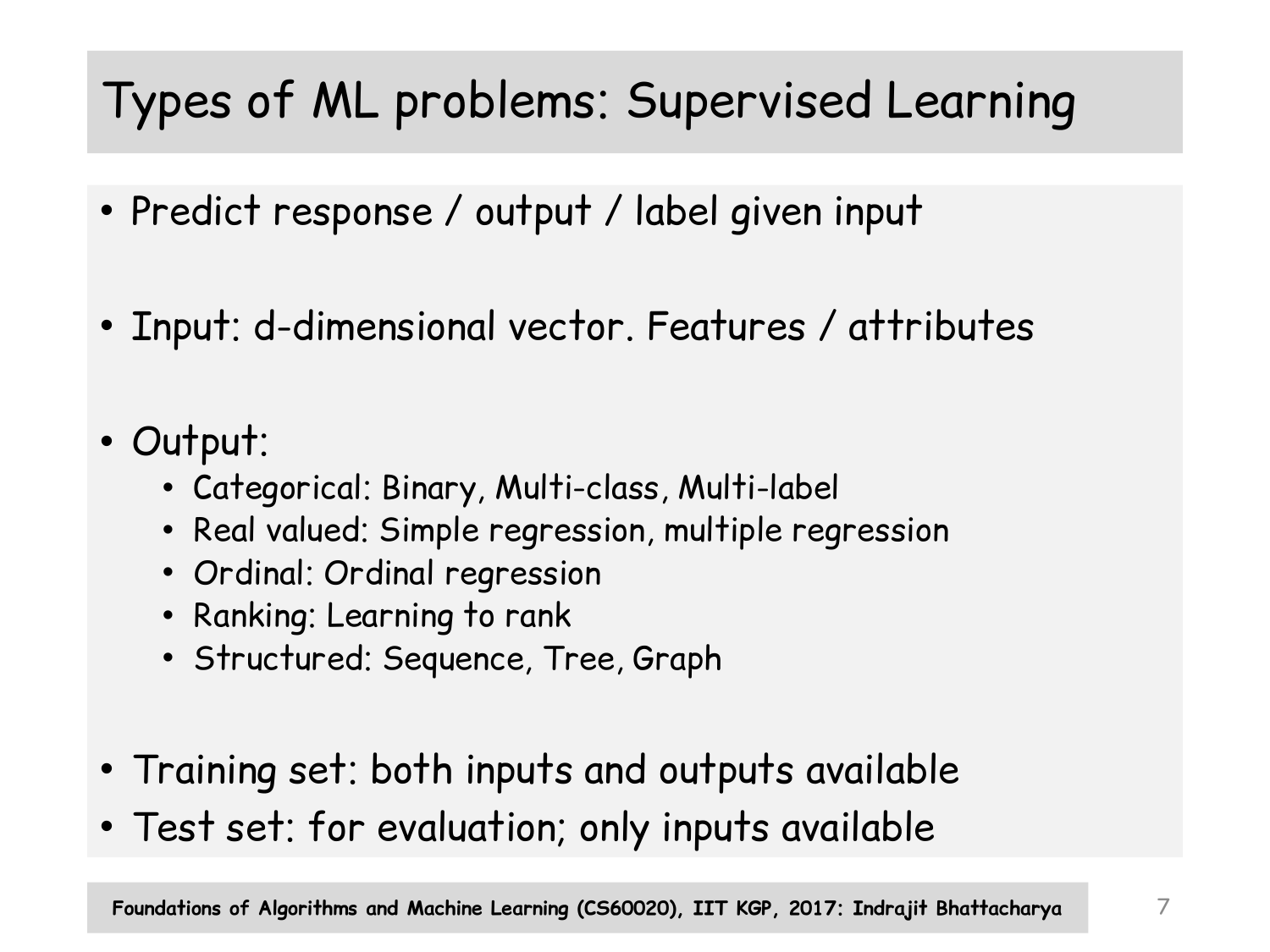

# Types of ML problems: Supervised Learning
Predict response / output / label given input

Input: d-dimensional vector. Features / attributes

Output:
Categorical: Binary, Multi-class, Multi-label
Real valued: Simple regression, multiple regression
Ordinal: Ordinal regression
Ranking: Learning to rank
Structured: Sequence, Tree, Graph

Training set: both inputs and outputs available
Test set: for evaluation; only inputs available
Foundations of Algorithms and Machine Learning (CS60020), IIT KGP, 2017: Indrajit Bhattacharya
7